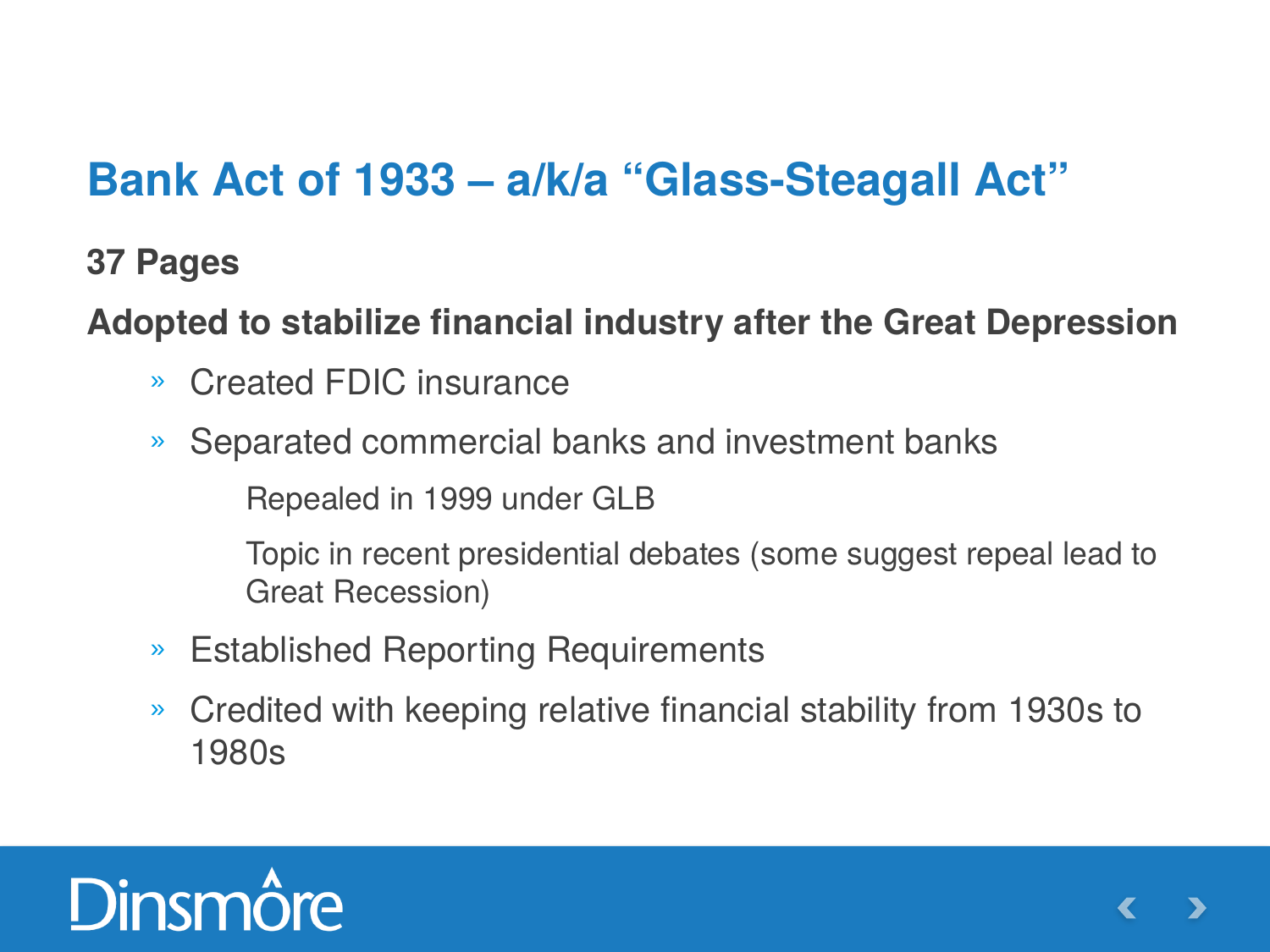

# Bank Act of 1933 – a/k/a “Glass-Steagall Act”
37 Pages
Adopted to stabilize financial industry after the Great Depression
Created FDIC insurance
Separated commercial banks and investment banks
Repealed in 1999 under GLB
Topic in recent presidential debates (some suggest repeal lead to Great Recession)
Established Reporting Requirements
Credited with keeping relative financial stability from 1930s to 1980s